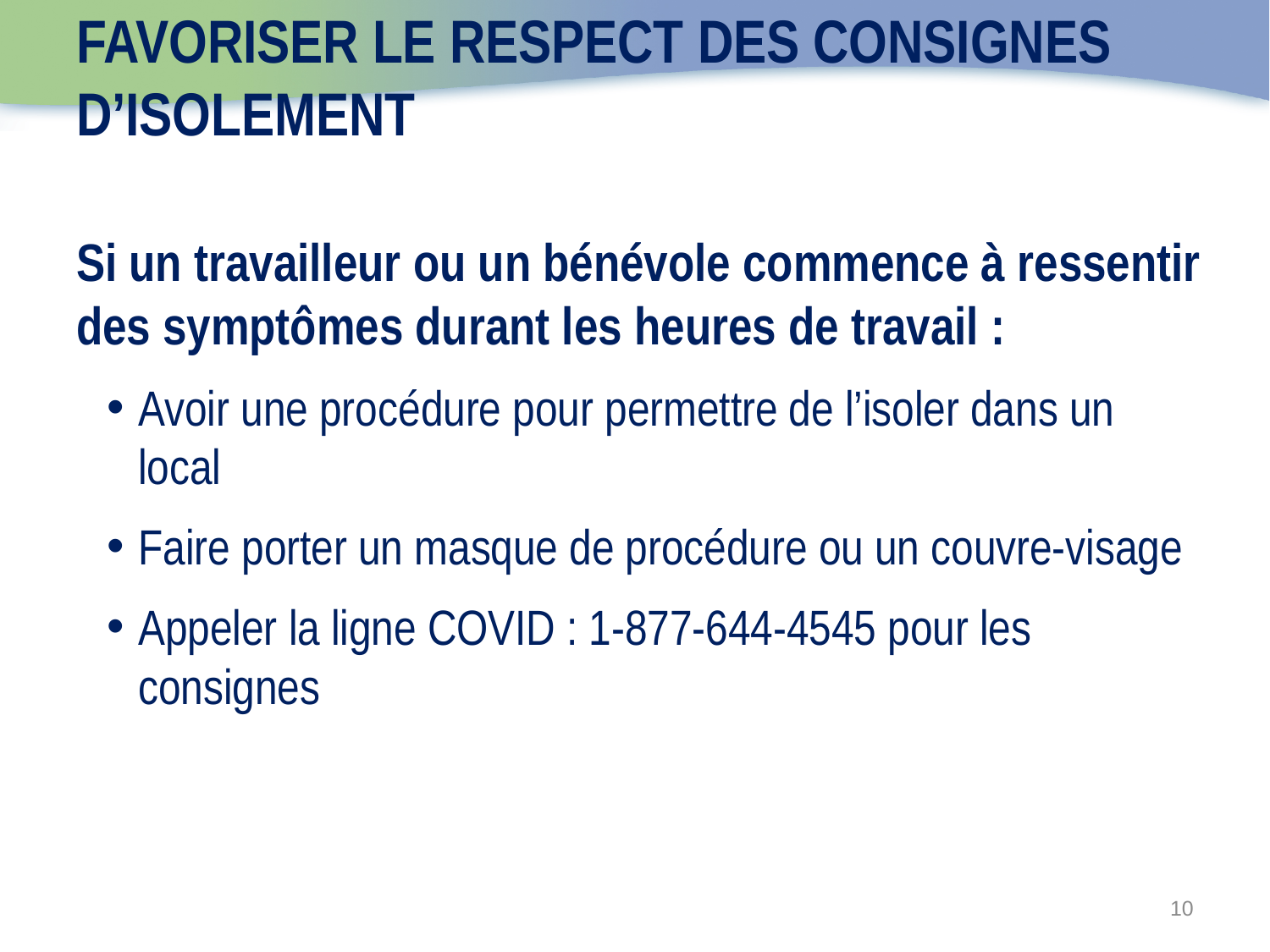

# Favoriser le respect des consignes d’isolement
Si un travailleur ou un bénévole commence à ressentir des symptômes durant les heures de travail :
Avoir une procédure pour permettre de l’isoler dans un local
Faire porter un masque de procédure ou un couvre-visage
Appeler la ligne COVID : 1-877-644-4545 pour les consignes
10